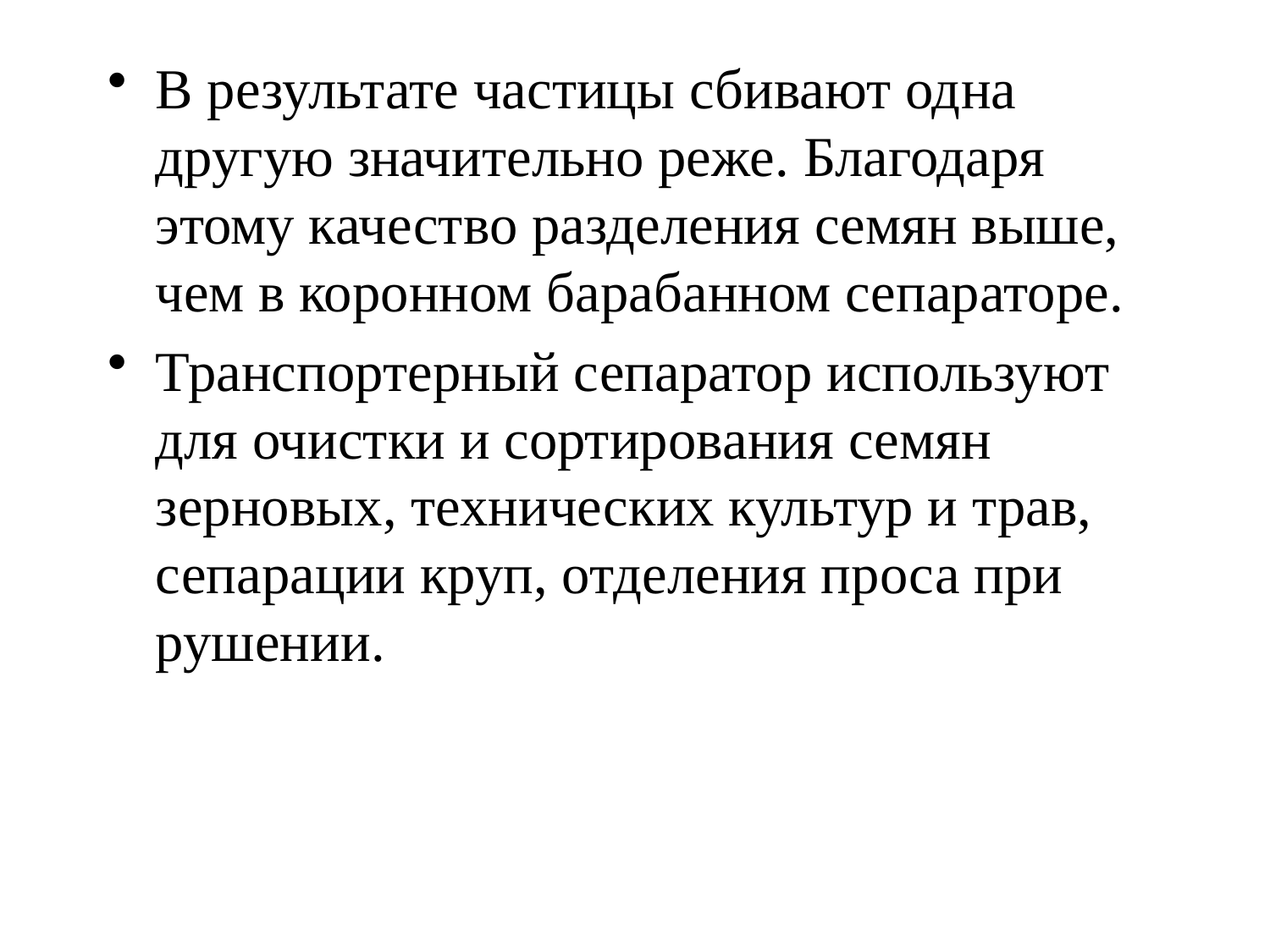

В результате частицы сбивают одна другую значительно реже. Благодаря этому качество разделения семян выше, чем в коронном барабанном сепараторе.
Транспортерный сепаратор используют для очистки и сортирования семян зерновых, технических культур и трав, сепарации круп, отделения проса при рушении.